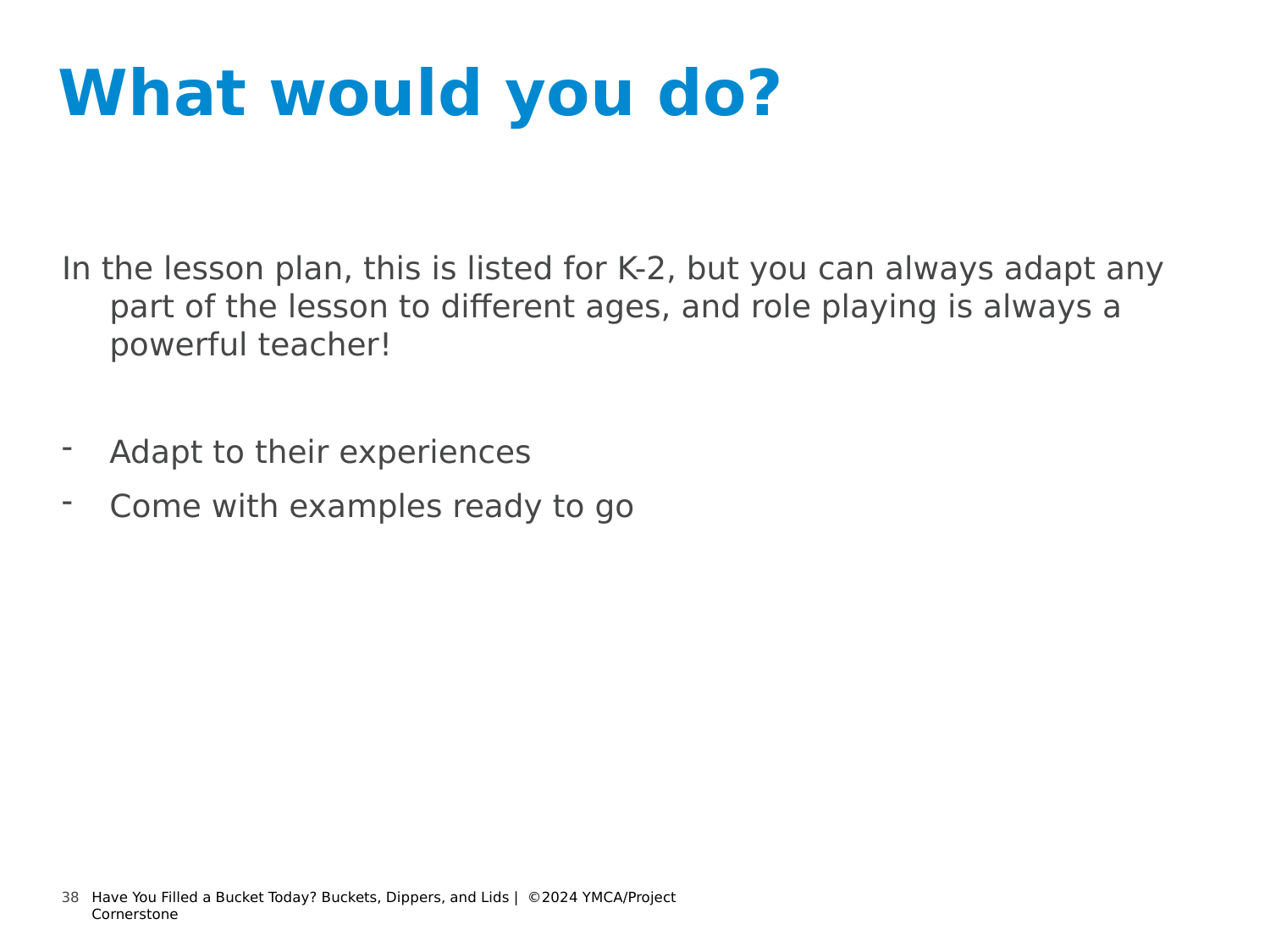

# What would you do?
In the lesson plan, this is listed for K-2, but you can always adapt any part of the lesson to different ages, and role playing is always a powerful teacher!

Adapt to their experiences
Come with examples ready to go
38
Have You Filled a Bucket Today? Buckets, Dippers, and Lids |  ©2024 YMCA/Project Cornerstone